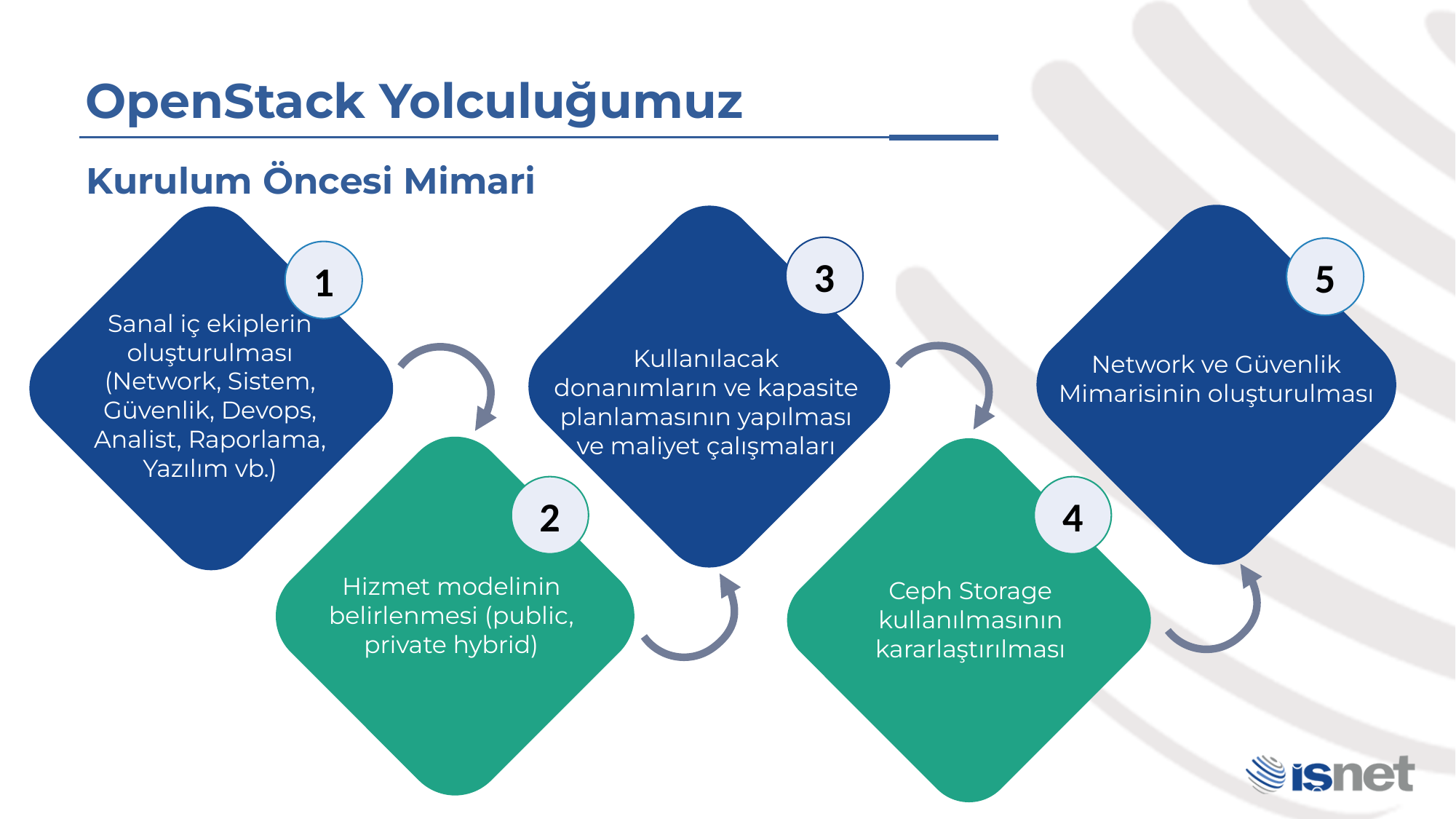

OpenStack Yolculuğumuz
Kurulum Öncesi Mimari
3
5
1

Sanal iç ekiplerin oluşturulması (Network, Sistem, Güvenlik, Devops, Analist, Raporlama, Yazılım vb.)
Kullanılacak donanımların ve kapasite planlamasının yapılması ve maliyet çalışmaları
Network ve Güvenlik Mimarisinin oluşturulması

2
4

Hizmet modelinin belirlenmesi (public, private hybrid)
Ceph Storage kullanılmasının kararlaştırılması